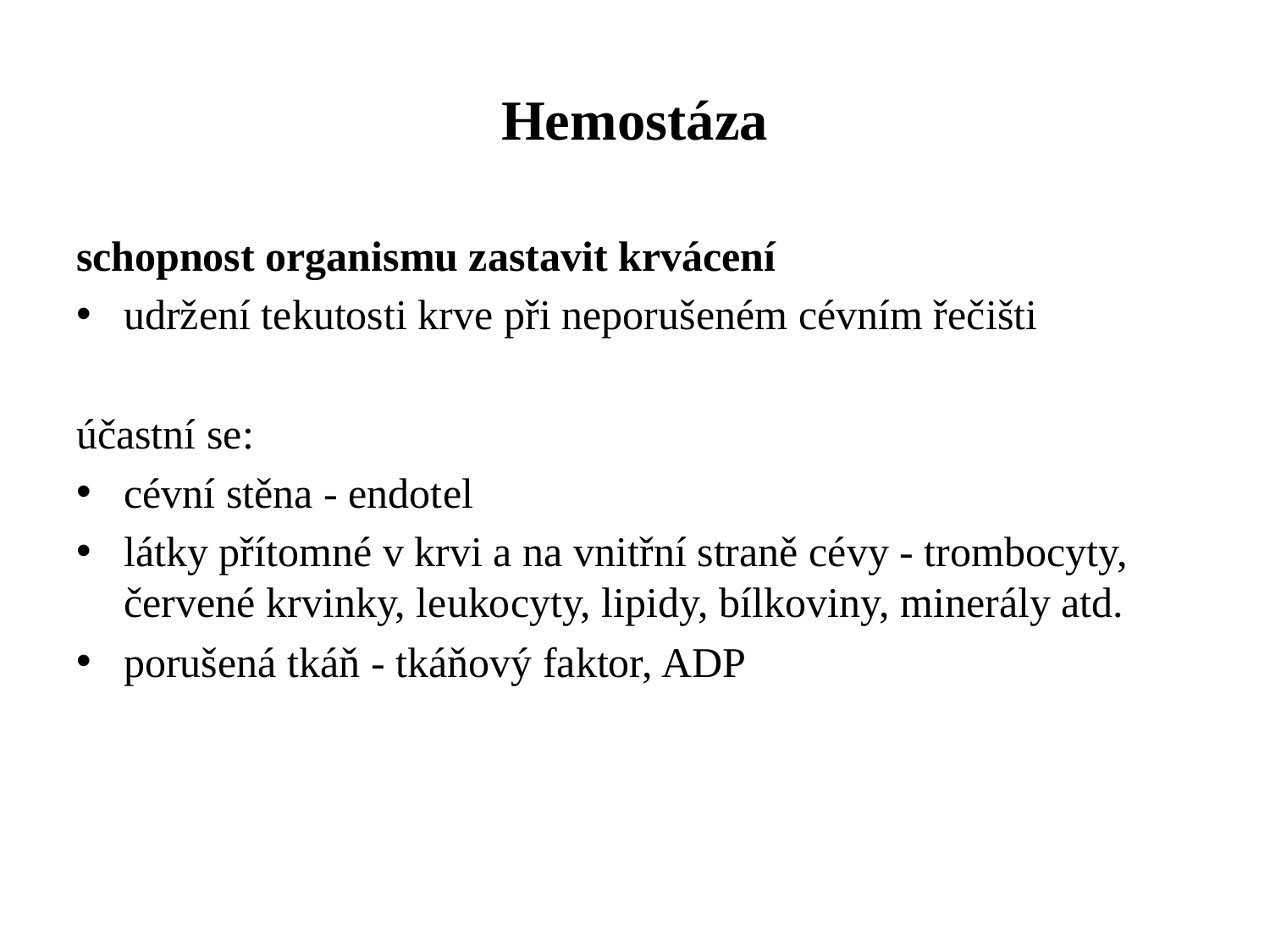

# Hemostáza
schopnost organismu zastavit krvácení
udržení tekutosti krve při neporušeném cévním řečišti

účastní se:
cévní stěna - endotel
látky přítomné v krvi a na vnitřní straně cévy - trombocyty, červené krvinky, leukocyty, lipidy, bílkoviny, minerály atd.
porušená tkáň - tkáňový faktor, ADP